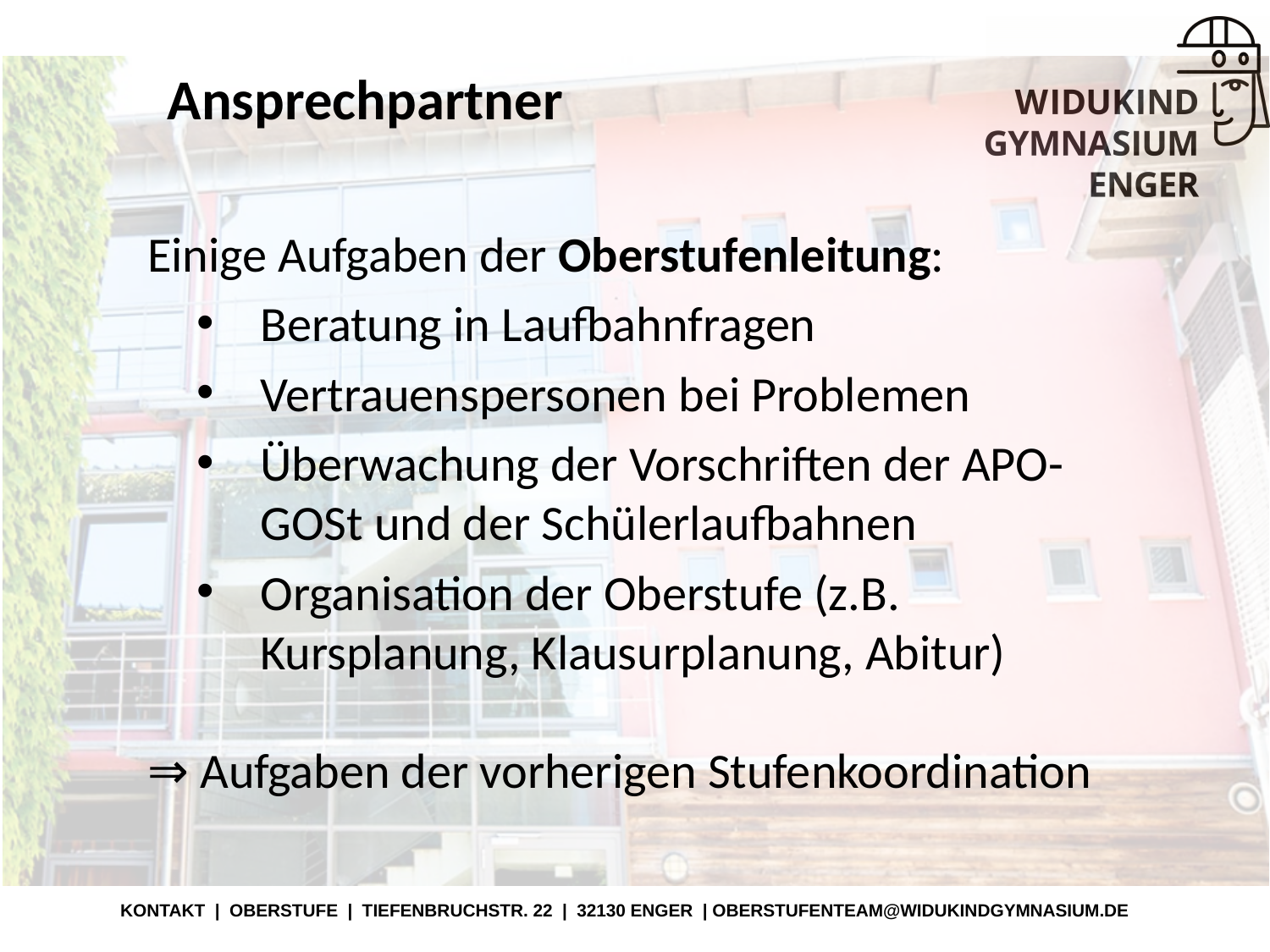

# Ansprechpartner
Einige Aufgaben der Oberstufenleitung:
Beratung in Laufbahnfragen
Vertrauenspersonen bei Problemen
Überwachung der Vorschriften der APO-GOSt und der Schülerlaufbahnen
Organisation der Oberstufe (z.B. Kursplanung, Klausurplanung, Abitur)

⇒ Aufgaben der vorherigen Stufenkoordination